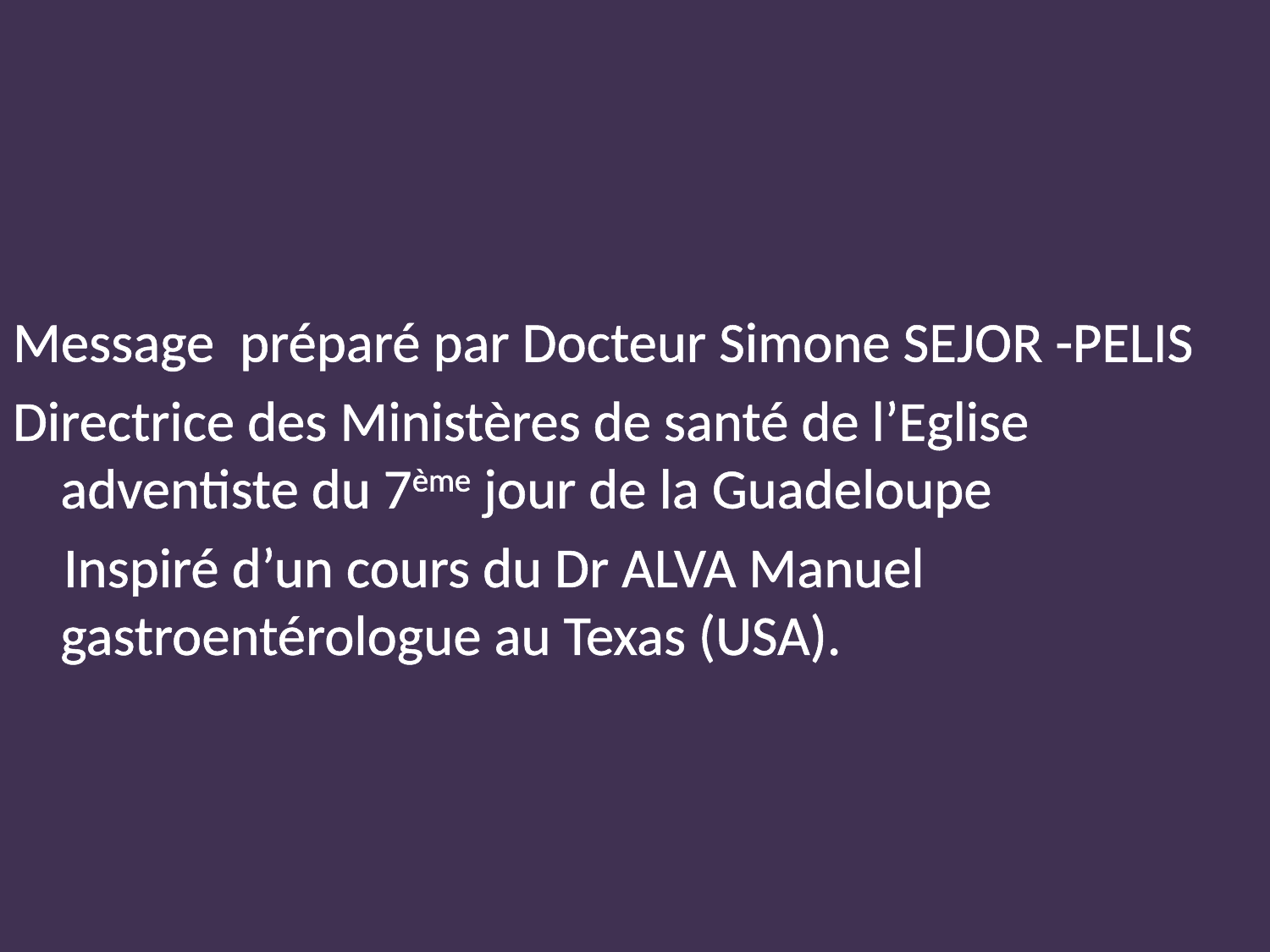

Message  préparé par Docteur Simone SEJOR -PELIS
Directrice des Ministères de santé de l’Eglise adventiste du 7ème jour de la Guadeloupe
    Inspiré d’un cours du Dr ALVA Manuel    gastroentérologue au Texas (USA).

#